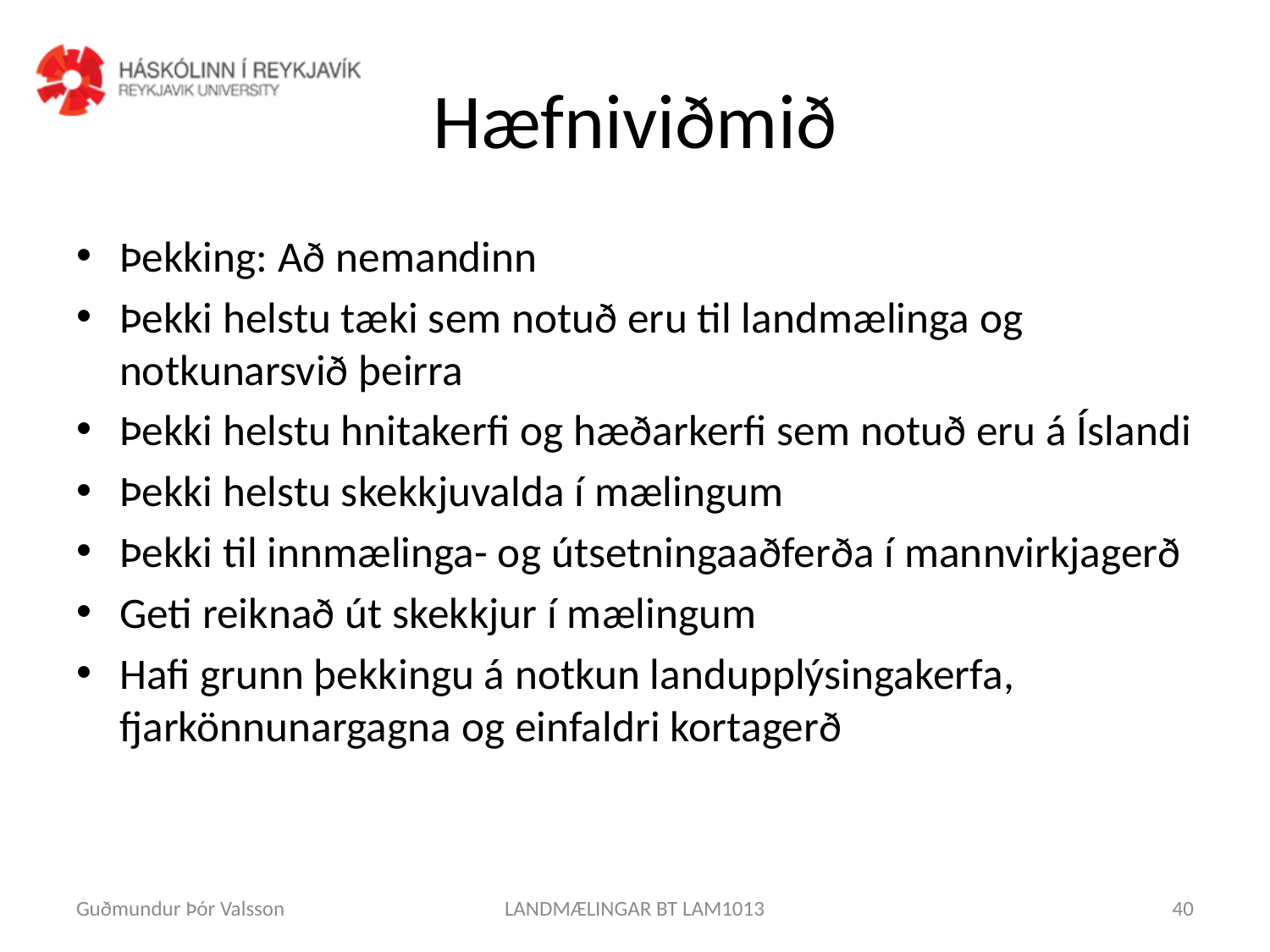

# Hæfniviðmið
Þekking: Að nemandinn
Þekki helstu tæki sem notuð eru til landmælinga og notkunarsvið þeirra
Þekki helstu hnitakerfi og hæðarkerfi sem notuð eru á Íslandi
Þekki helstu skekkjuvalda í mælingum
Þekki til innmælinga- og útsetningaaðferða í mannvirkjagerð
Geti reiknað út skekkjur í mælingum
Hafi grunn þekkingu á notkun landupplýsingakerfa, fjarkönnunargagna og einfaldri kortagerð
Guðmundur Þór Valsson
LANDMÆLINGAR BT LAM1013
40